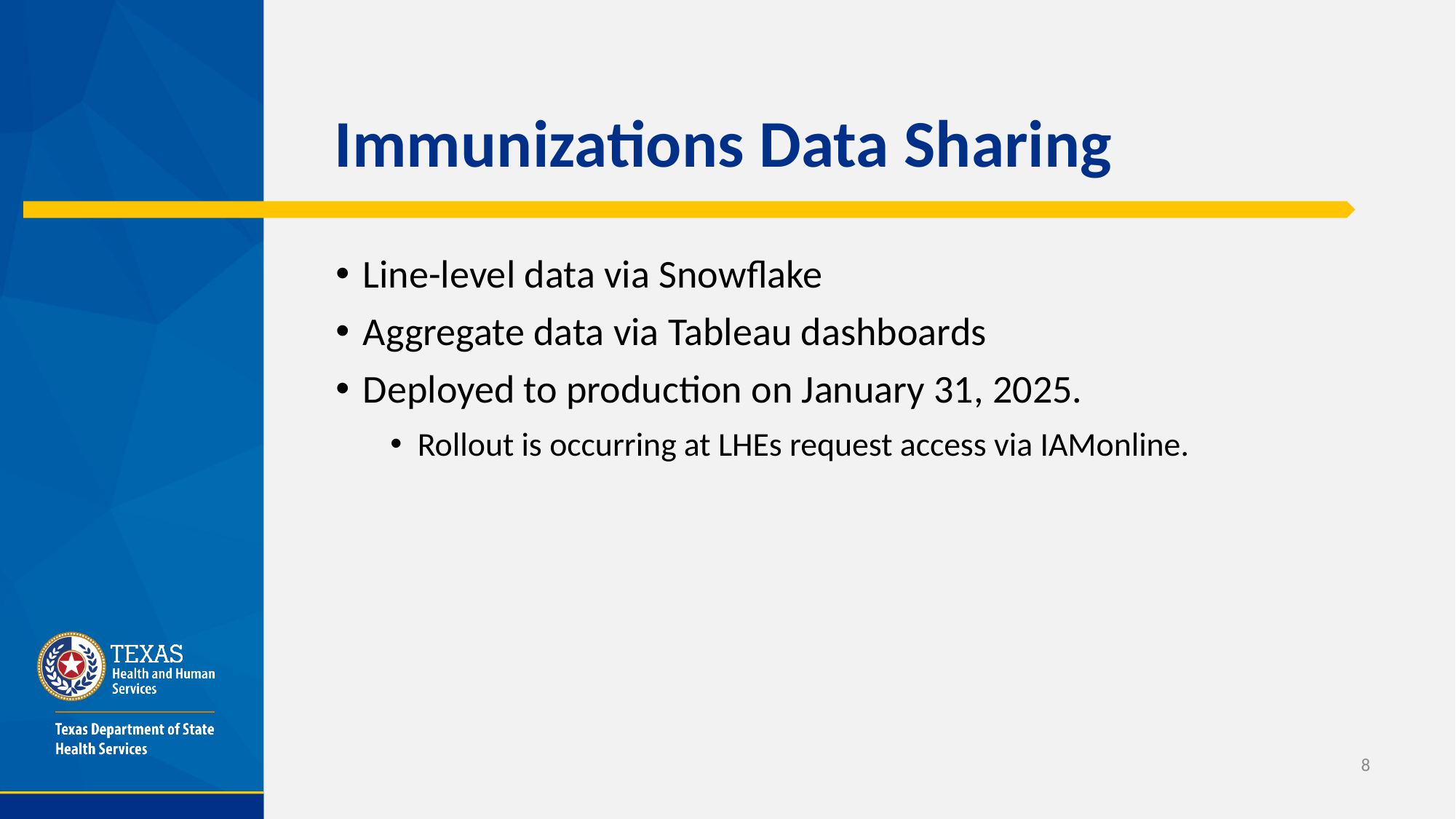

# Immunizations Data Sharing

Line-level data via Snowflake
Aggregate data via Tableau dashboards
Deployed to production on January 31, 2025.
Rollout is occurring at LHEs request access via IAMonline.

8